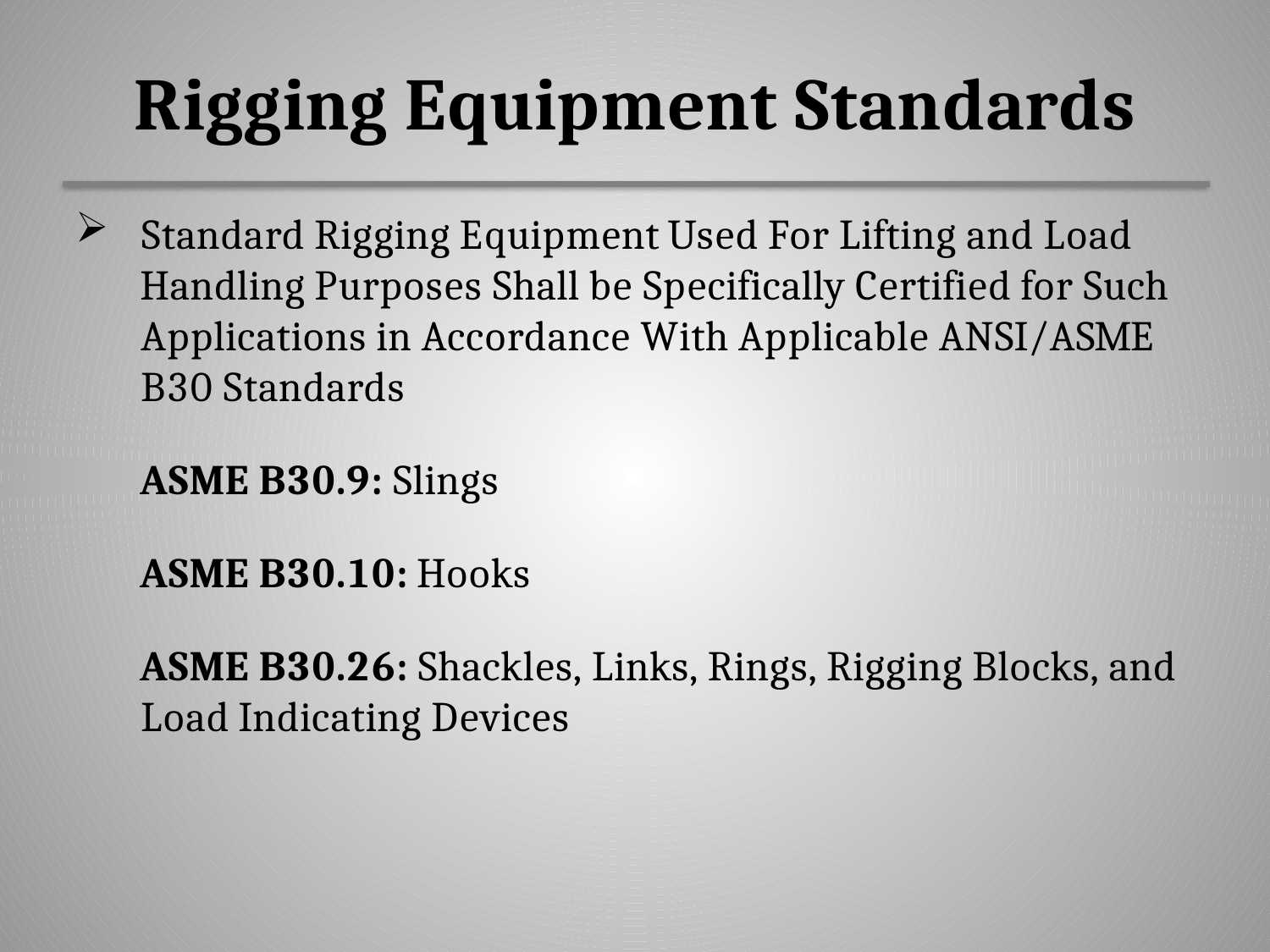

# Rigging Equipment Standards
Standard Rigging Equipment Used For Lifting and Load Handling Purposes Shall be Specifically Certified for Such Applications in Accordance With Applicable ANSI/ASME B30 Standards
	ASME B30.9: Slings
	ASME B30.10: Hooks
	ASME B30.26: Shackles, Links, Rings, Rigging Blocks, and Load Indicating Devices